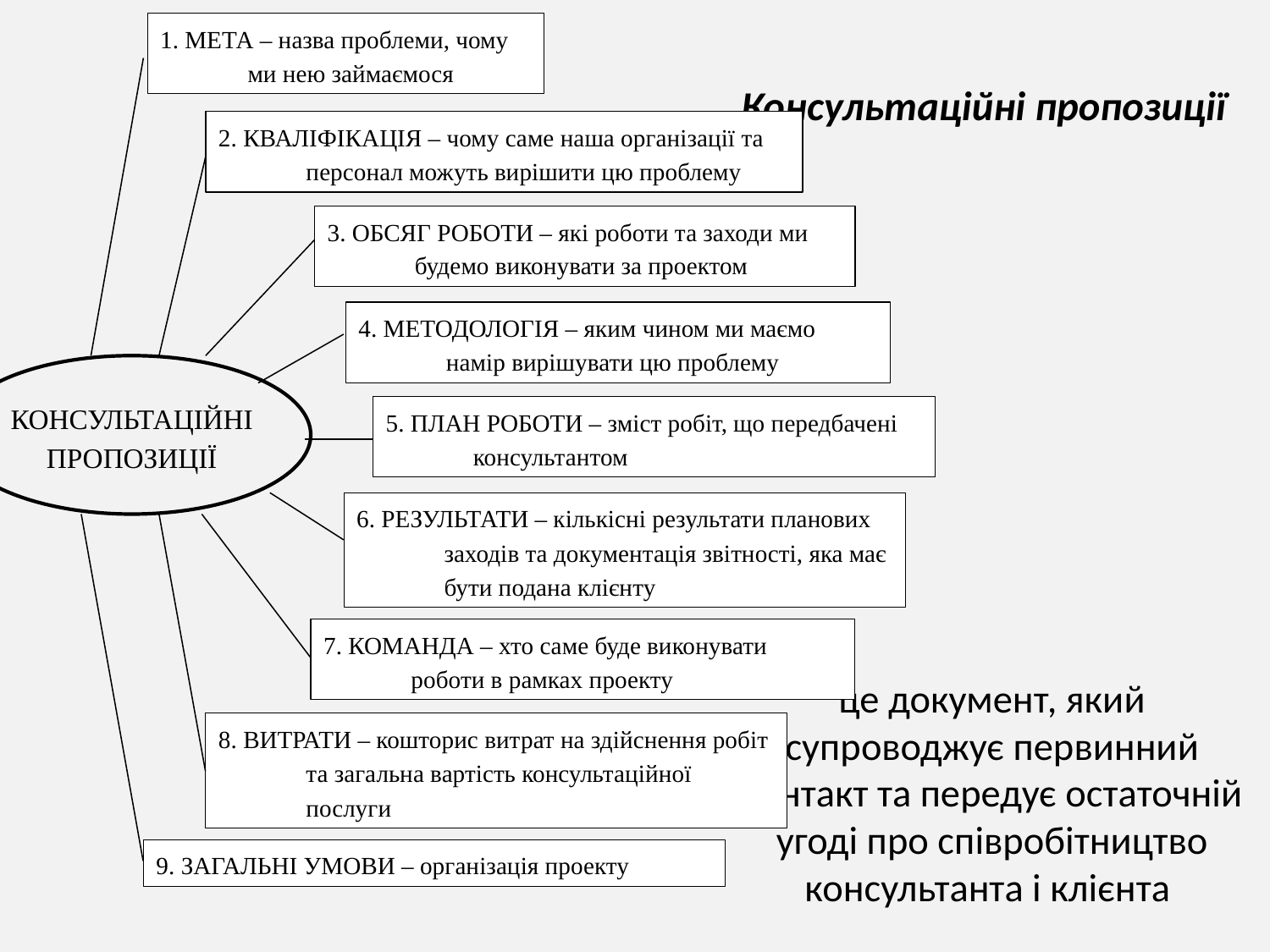

1. МЕТА – назва проблеми, чому ми нею займаємося
2. КВАЛІФІКАЦІЯ – чому саме наша організації та персонал можуть вирішити цю проблему
3. ОБСЯГ РОБОТИ – які роботи та заходи ми будемо виконувати за проектом
4. МЕТОДОЛОГІЯ – яким чином ми маємо намір вирішувати цю проблему
КОНСУЛЬТАЦІЙНІ ПРОПОЗИЦІЇ
5. ПЛАН РОБОТИ – зміст робіт, що передбачені консультантом
6. РЕЗУЛЬТАТИ – кількісні результати планових заходів та документація звітності, яка має бути подана клієнту
7. КОМАНДА – хто саме буде виконувати роботи в рамках проекту
8. ВИТРАТИ – кошторис витрат на здійснення робіт та загальна вартість консультаційної послуги
9. ЗАГАЛЬНІ УМОВИ – організація проекту
# Консультаційні пропозиції
це документ, який супроводжує первинний контакт та передує остаточній угоді про співробітництво консультанта і клієнта